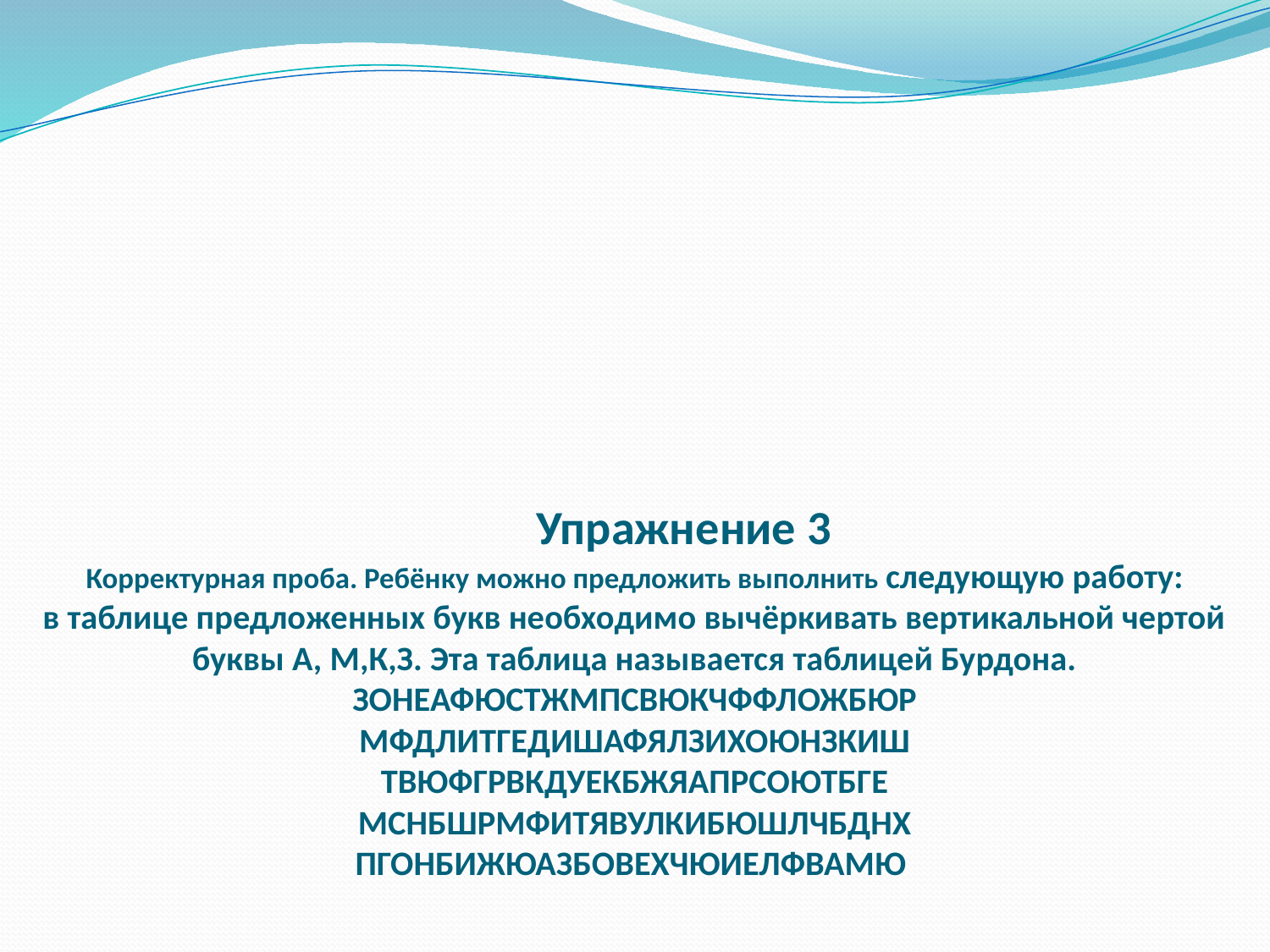

# Упражнение 3 Корректурная проба. Ребёнку можно предложить выполнить следующую работу: в таблице предложенных букв необходимо вычёркивать вертикальной чертой буквы А, М,К,З. Эта таблица называется таблицей Бурдона. ЗОНЕАФЮСТЖМПСВЮКЧФФЛОЖБЮР МФДЛИТГЕДИШАФЯЛЗИХОЮНЗКИШ ТВЮФГРВКДУЕКБЖЯАПРСОЮТБГЕ МСНБШРМФИТЯВУЛКИБЮШЛЧБДНХ ПГОНБИЖЮАЗБОВЕХЧЮИЕЛФВАМЮ